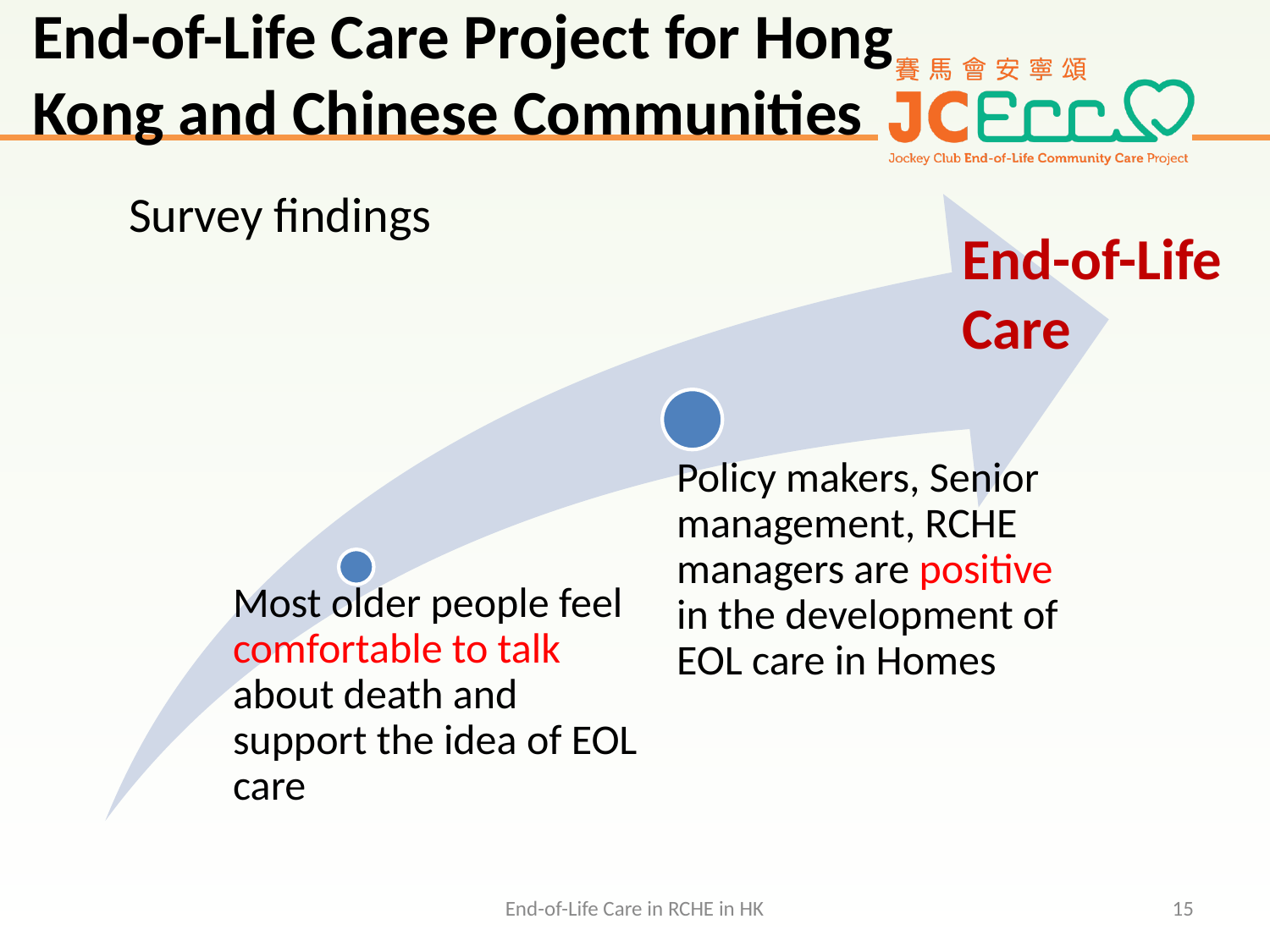

End-of-Life Care Project for Hong Kong and Chinese Communities
Survey findings
Most older people feel comfortable to talk about death and support the idea of EOL care
Policy makers, Senior management, RCHE managers are positive in the development of  EOL care in Homes
End-of-Life
Care
End-of-Life Care in RCHE in HK
15